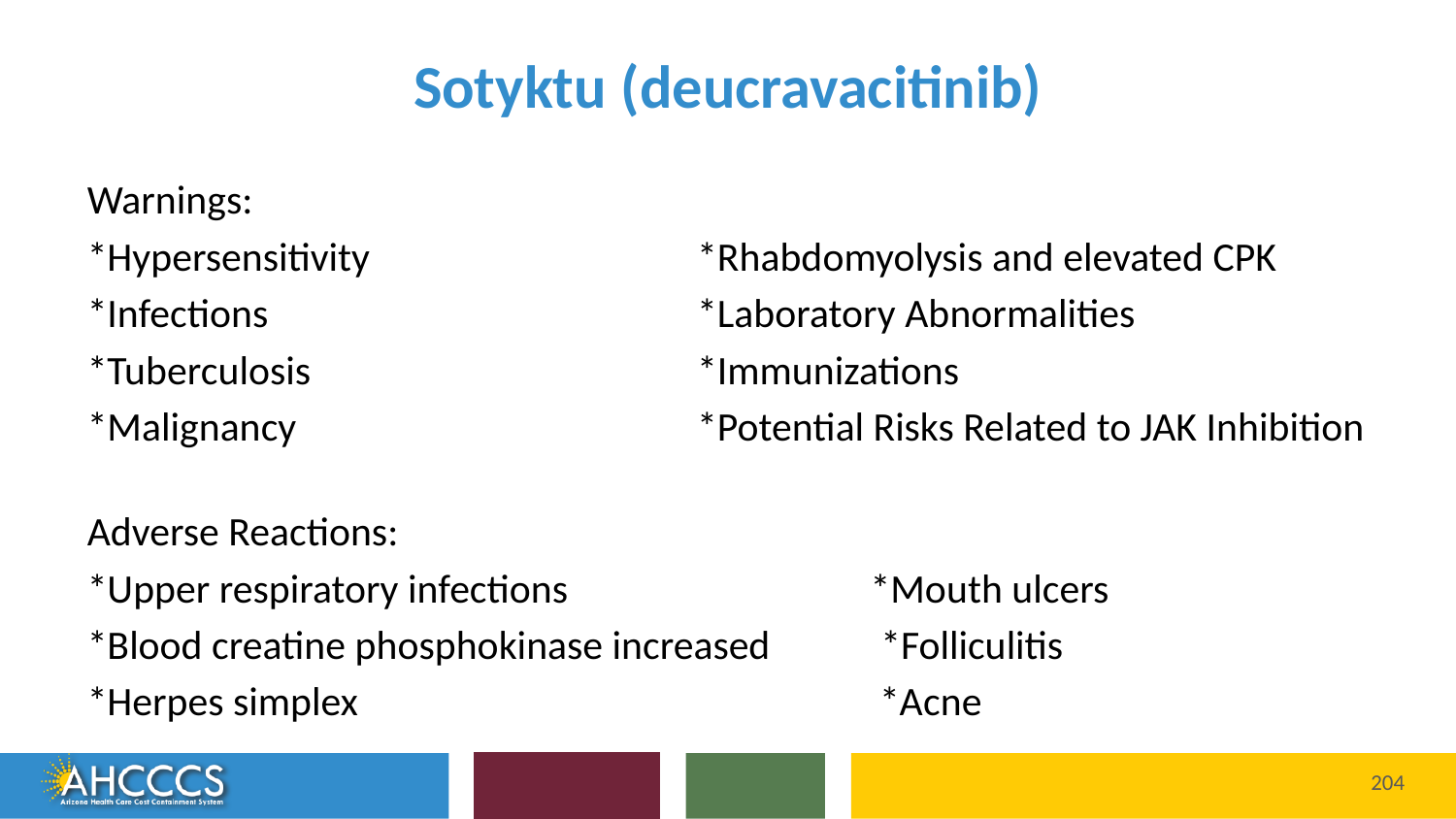

# Sotyktu (deucravacitinib)
Warnings:
*Hypersensitivity		     	   *Rhabdomyolysis and elevated CPK
*Infections			   *Laboratory Abnormalities
*Tuberculosis			   *Immunizations
*Malignancy			   *Potential Risks Related to JAK Inhibition
Adverse Reactions:
*Upper respiratory infections		      *Mouth ulcers
*Blood creatine phosphokinase increased            *Folliculitis
*Herpes simplex				       *Acne